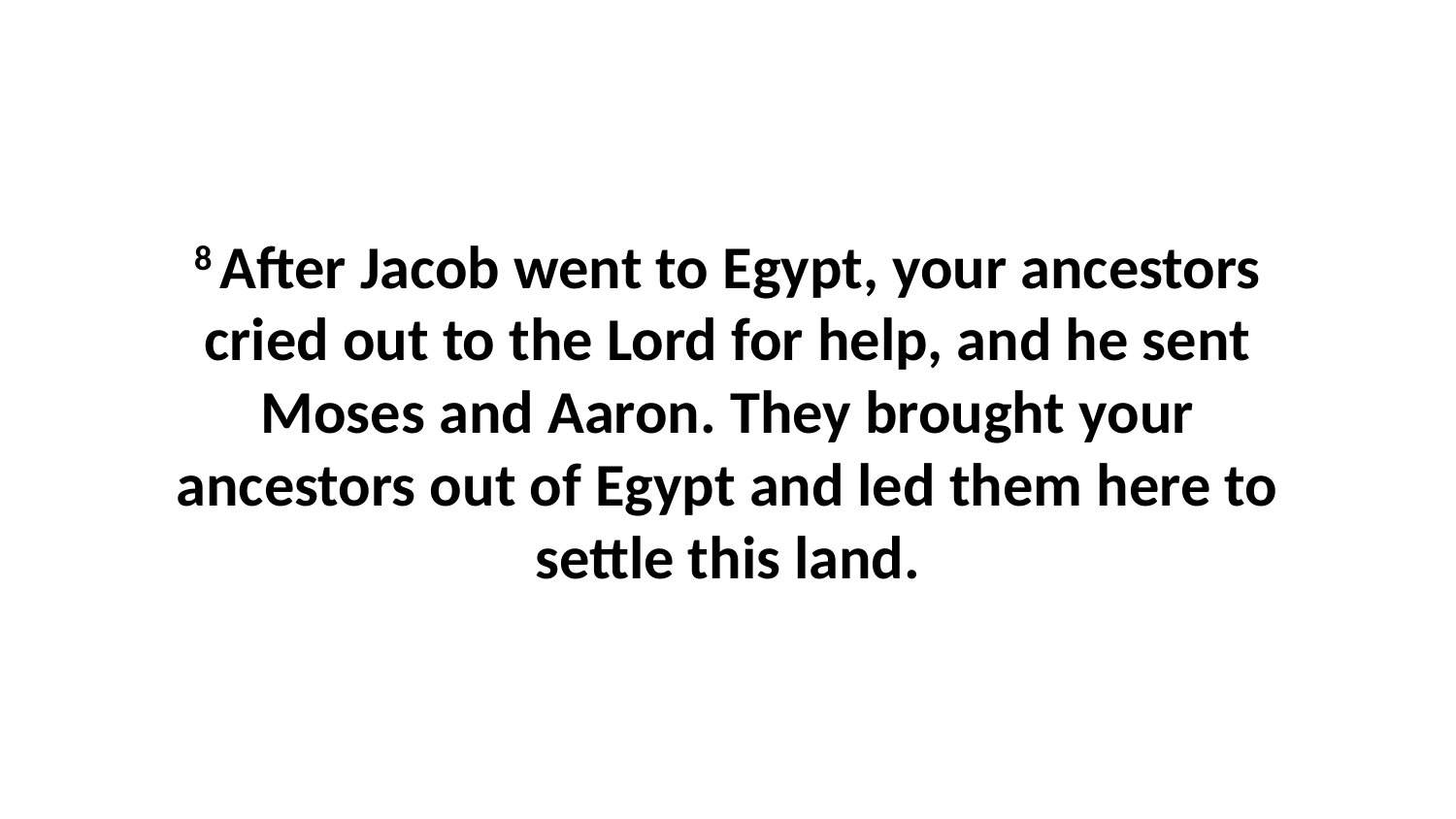

8 After Jacob went to Egypt, your ancestors cried out to the Lord for help, and he sent Moses and Aaron. They brought your ancestors out of Egypt and led them here to settle this land.